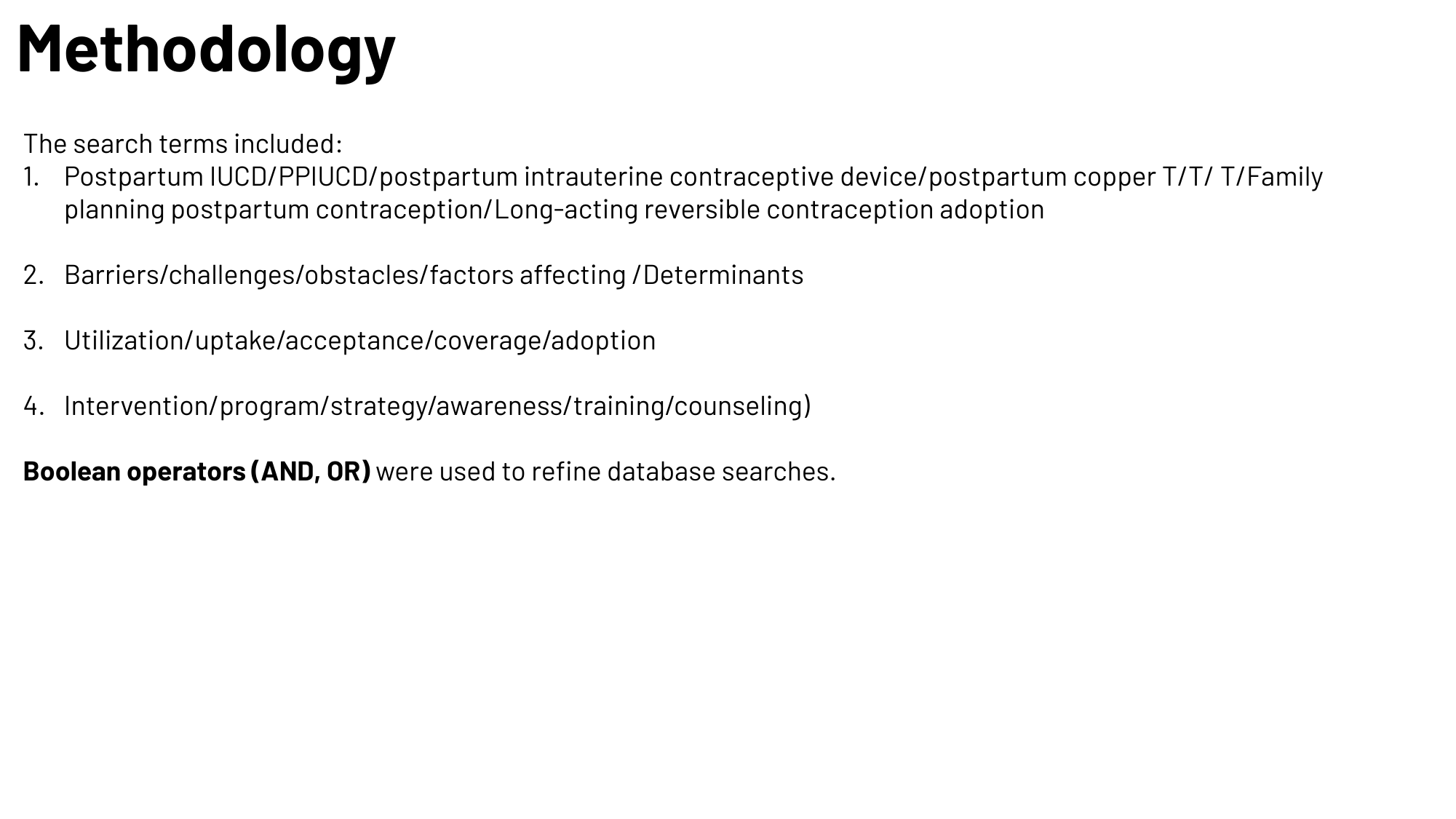

# Methodology

The search terms included:
Postpartum IUCD/PPIUCD/postpartum intrauterine contraceptive device/postpartum copper T/T/ T/Family planning postpartum contraception/Long-acting reversible contraception adoption
Barriers/challenges/obstacles/factors affecting /Determinants
Utilization/uptake/acceptance/coverage/adoption
Intervention/program/strategy/awareness/training/counseling)
Boolean operators (AND, OR) were used to refine database searches.